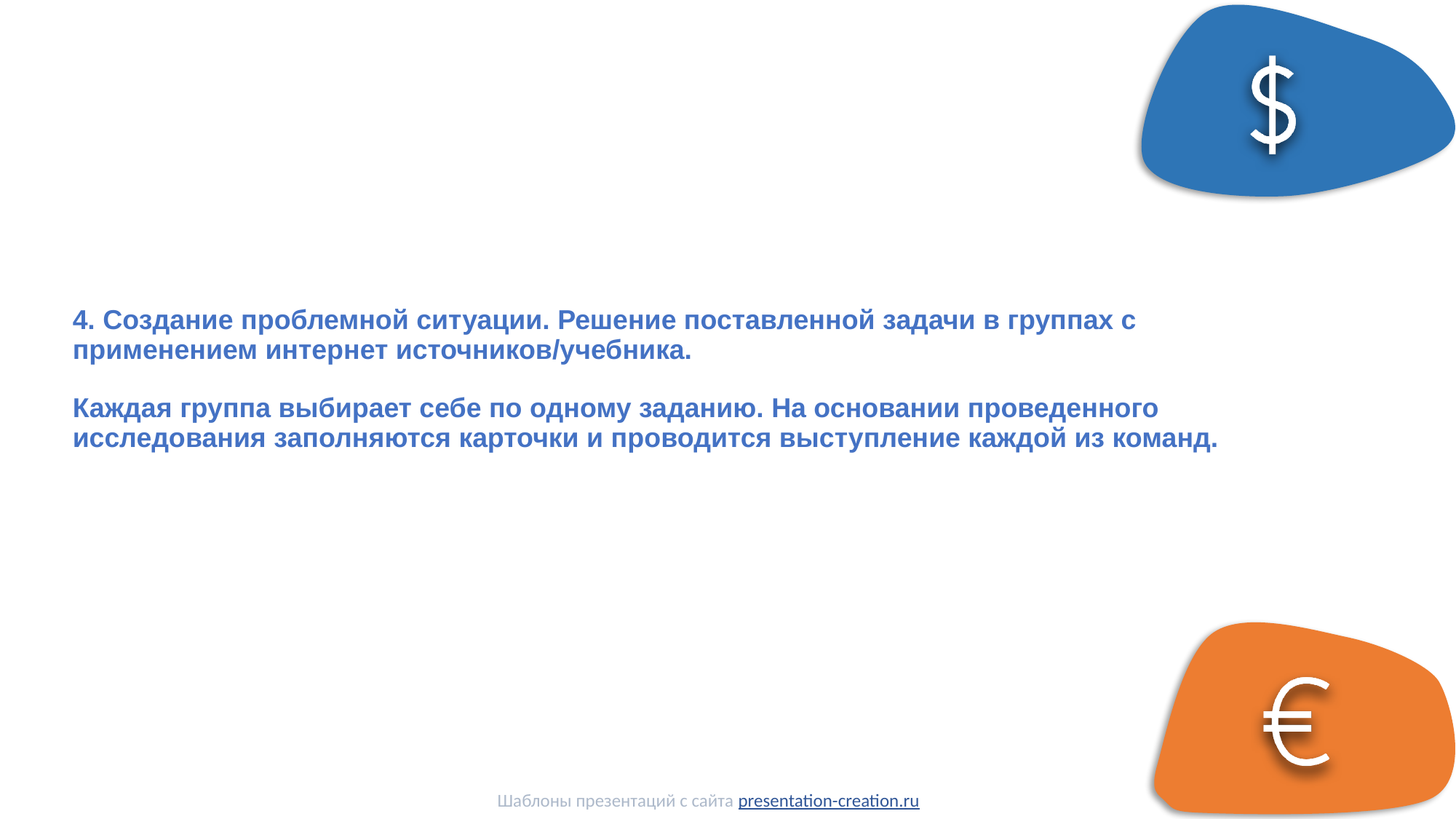

# 4. Создание проблемной ситуации. Решение поставленной задачи в группах с применением интернет источников/учебника. Каждая группа выбирает себе по одному заданию. На основании проведенного исследования заполняются карточки и проводится выступление каждой из команд.
Шаблоны презентаций с сайта presentation-creation.ru